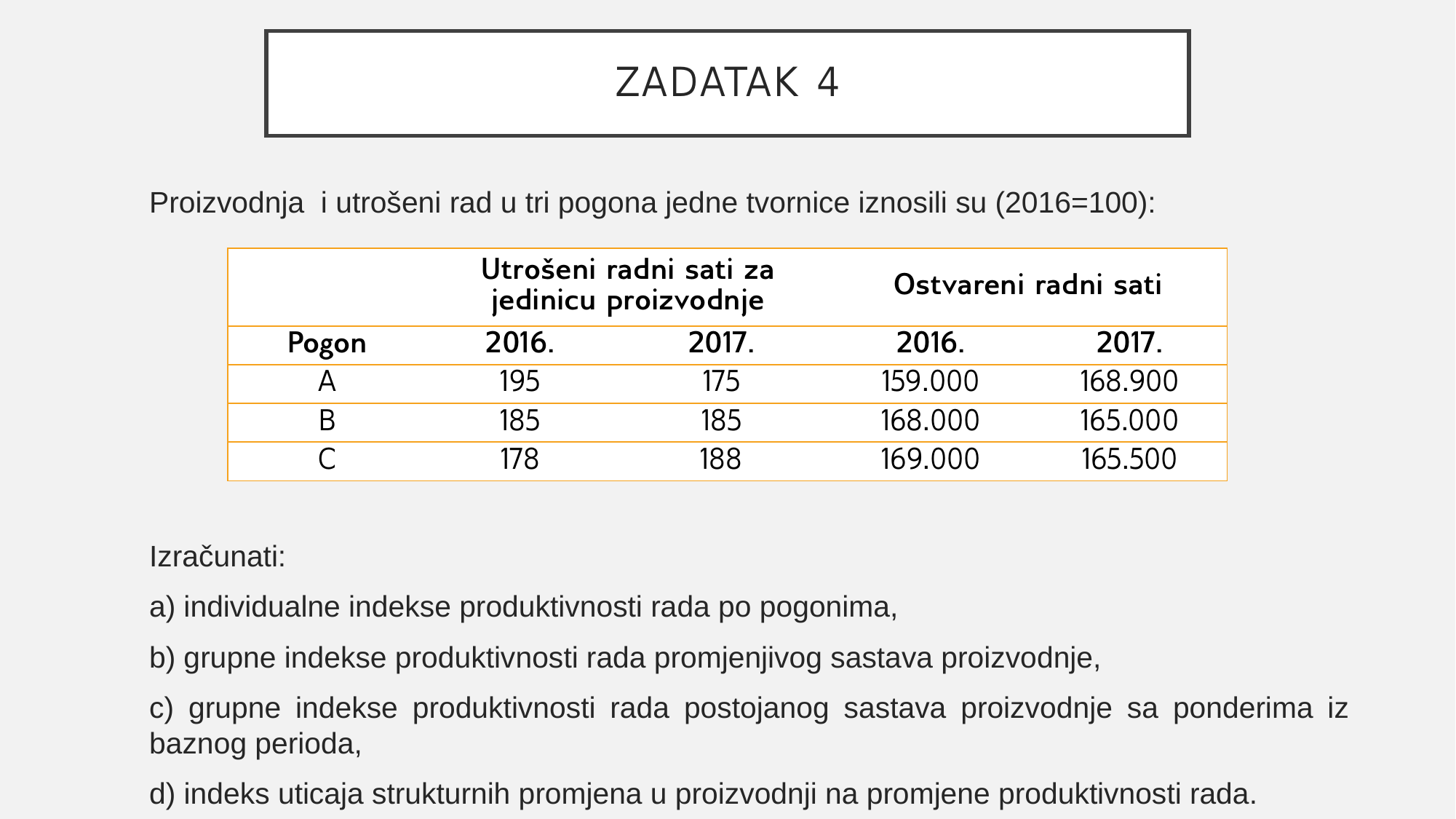

# ZADATAK 4
Proizvodnja  i utrošeni rad u tri pogona jedne tvornice iznosili su (2016=100):

Izračunati:
a) individualne indekse produktivnosti rada po pogonima,
b) grupne indekse produktivnosti rada promjenjivog sastava proizvodnje,
c) grupne indekse produktivnosti rada postojanog sastava proizvodnje sa ponderima iz baznog perioda,
d) indeks uticaja strukturnih promjena u proizvodnji na promjene produktivnosti rada.

|  | Utrošeni radni sati za jedinicu proizvodnje |  | Ostvareni radni sati |  |
| --- | --- | --- | --- | --- |
| Pogon | 2016. | 2017. | 2016. | 2017. |
| A | 195 | 175 | 159.000 | 168.900 |
| B | 185 | 185 | 168.000 | 165.000 |
| C | 178 | 188 | 169.000 | 165.500 |